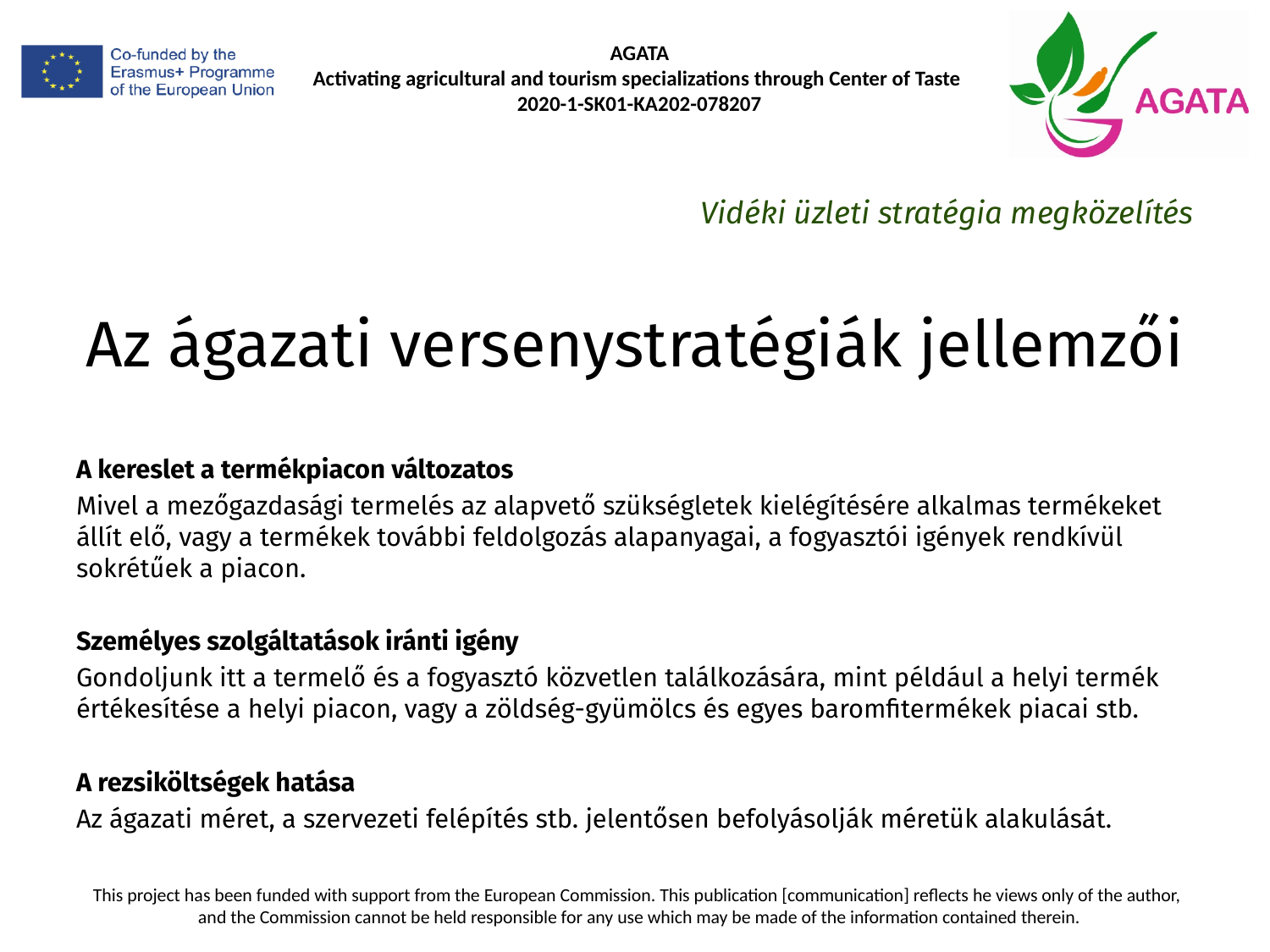

Vidéki üzleti stratégia megközelítés
# Az ágazati versenystratégiák jellemzői
A kereslet a termékpiacon változatos
Mivel a mezőgazdasági termelés az alapvető szükségletek kielégítésére alkalmas termékeket állít elő, vagy a termékek további feldolgozás alapanyagai, a fogyasztói igények rendkívül sokrétűek a piacon.

Személyes szolgáltatások iránti igény
Gondoljunk itt a termelő és a fogyasztó közvetlen találkozására, mint például a helyi termék értékesítése a helyi piacon, vagy a zöldség-gyümölcs és egyes baromfitermékek piacai stb.

A rezsiköltségek hatása
Az ágazati méret, a szervezeti felépítés stb. jelentősen befolyásolják méretük alakulását.